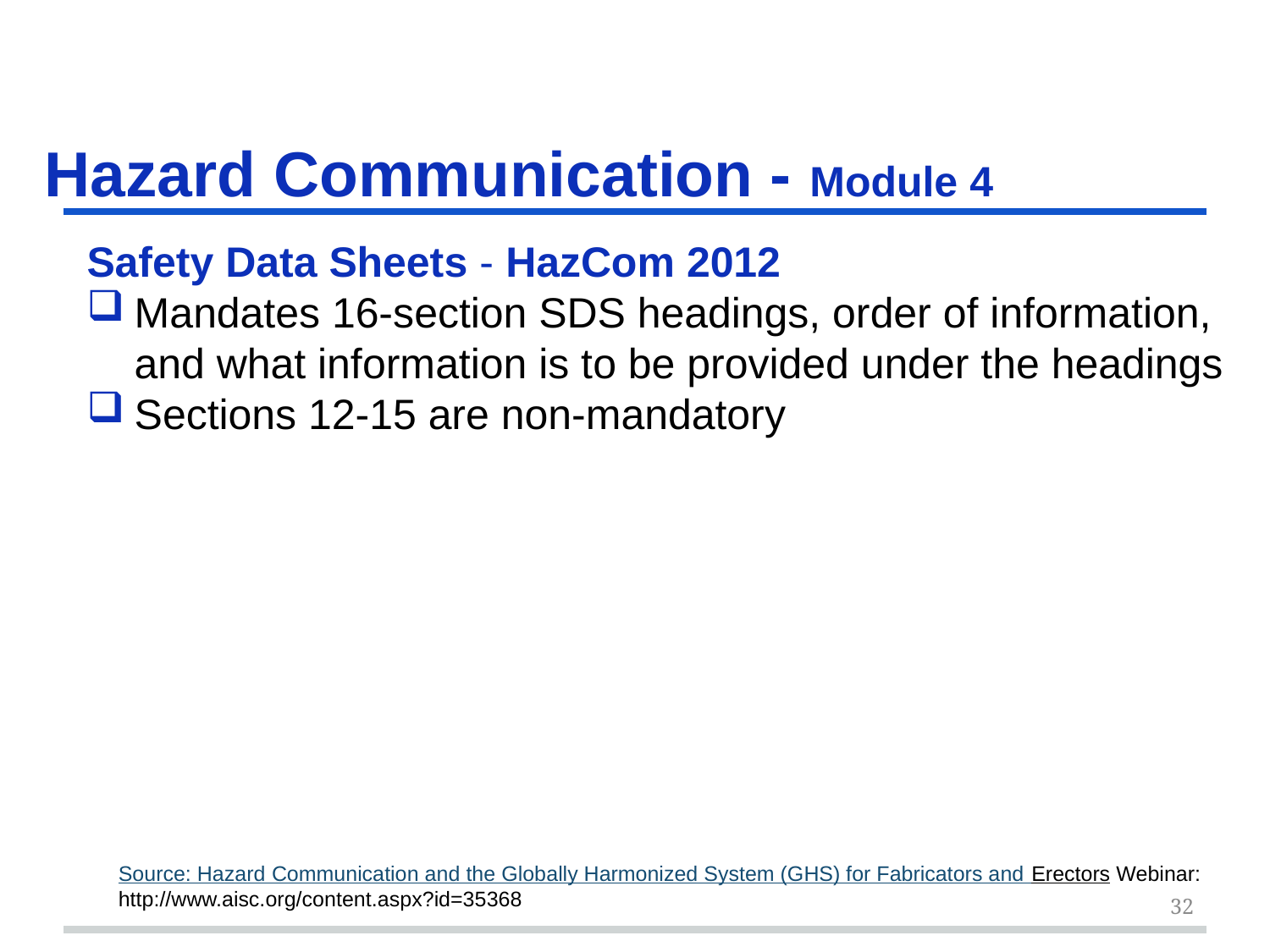

# Hazard Communication - Module 4
Safety Data Sheets - HazCom 2012
Mandates 16-section SDS headings, order of information, and what information is to be provided under the headings
Sections 12-15 are non-mandatory
Source: Hazard Communication and the Globally Harmonized System (GHS) for Fabricators and Erectors Webinar: http://www.aisc.org/content.aspx?id=35368
32